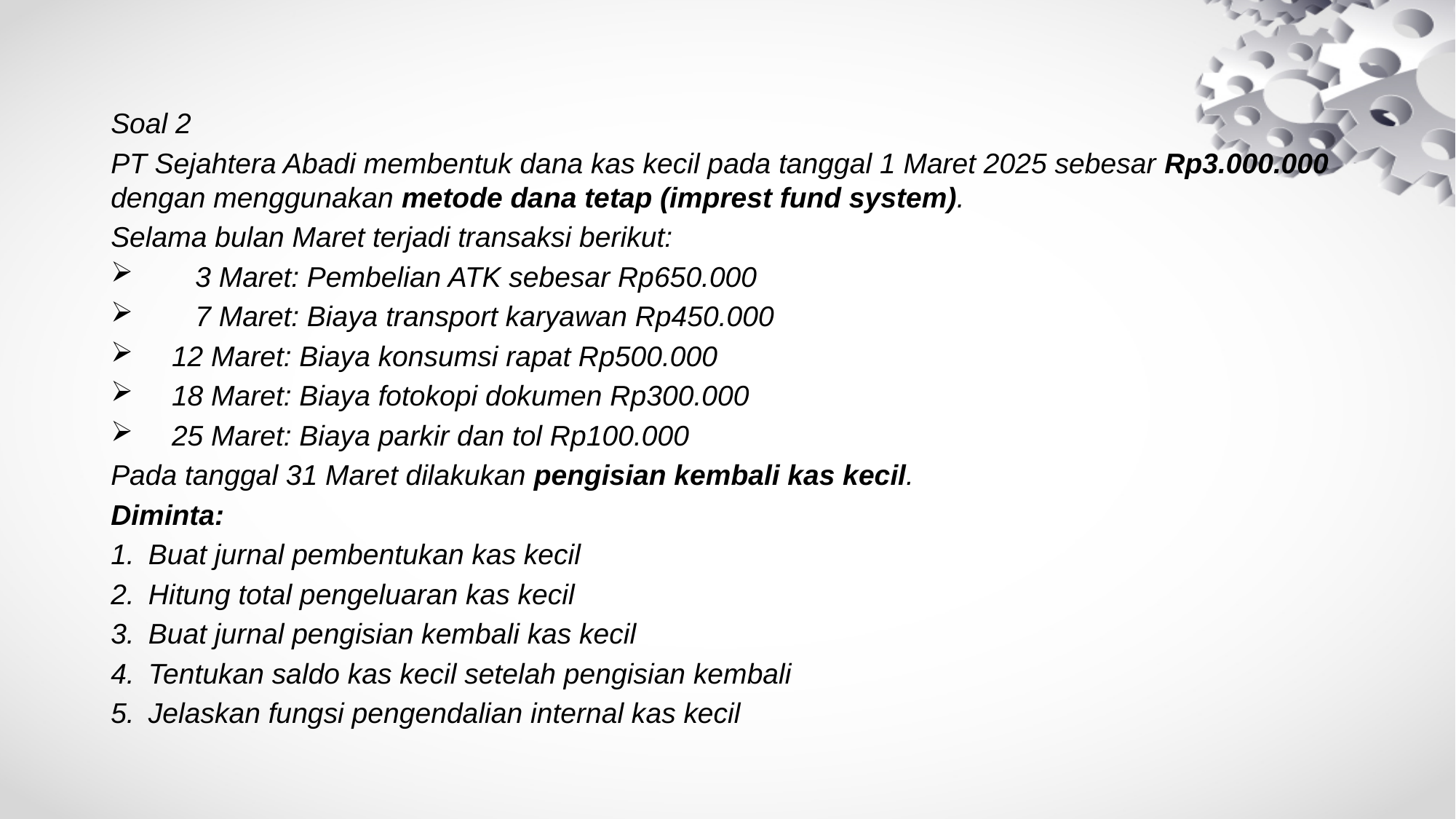

#
Soal 2
PT Sejahtera Abadi membentuk dana kas kecil pada tanggal 1 Maret 2025 sebesar Rp3.000.000 dengan menggunakan metode dana tetap (imprest fund system).
Selama bulan Maret terjadi transaksi berikut:
      3 Maret: Pembelian ATK sebesar Rp650.000
      7 Maret: Biaya transport karyawan Rp450.000
   12 Maret: Biaya konsumsi rapat Rp500.000
   18 Maret: Biaya fotokopi dokumen Rp300.000
   25 Maret: Biaya parkir dan tol Rp100.000
Pada tanggal 31 Maret dilakukan pengisian kembali kas kecil.
Diminta:
Buat jurnal pembentukan kas kecil
Hitung total pengeluaran kas kecil
Buat jurnal pengisian kembali kas kecil
Tentukan saldo kas kecil setelah pengisian kembali
Jelaskan fungsi pengendalian internal kas kecil